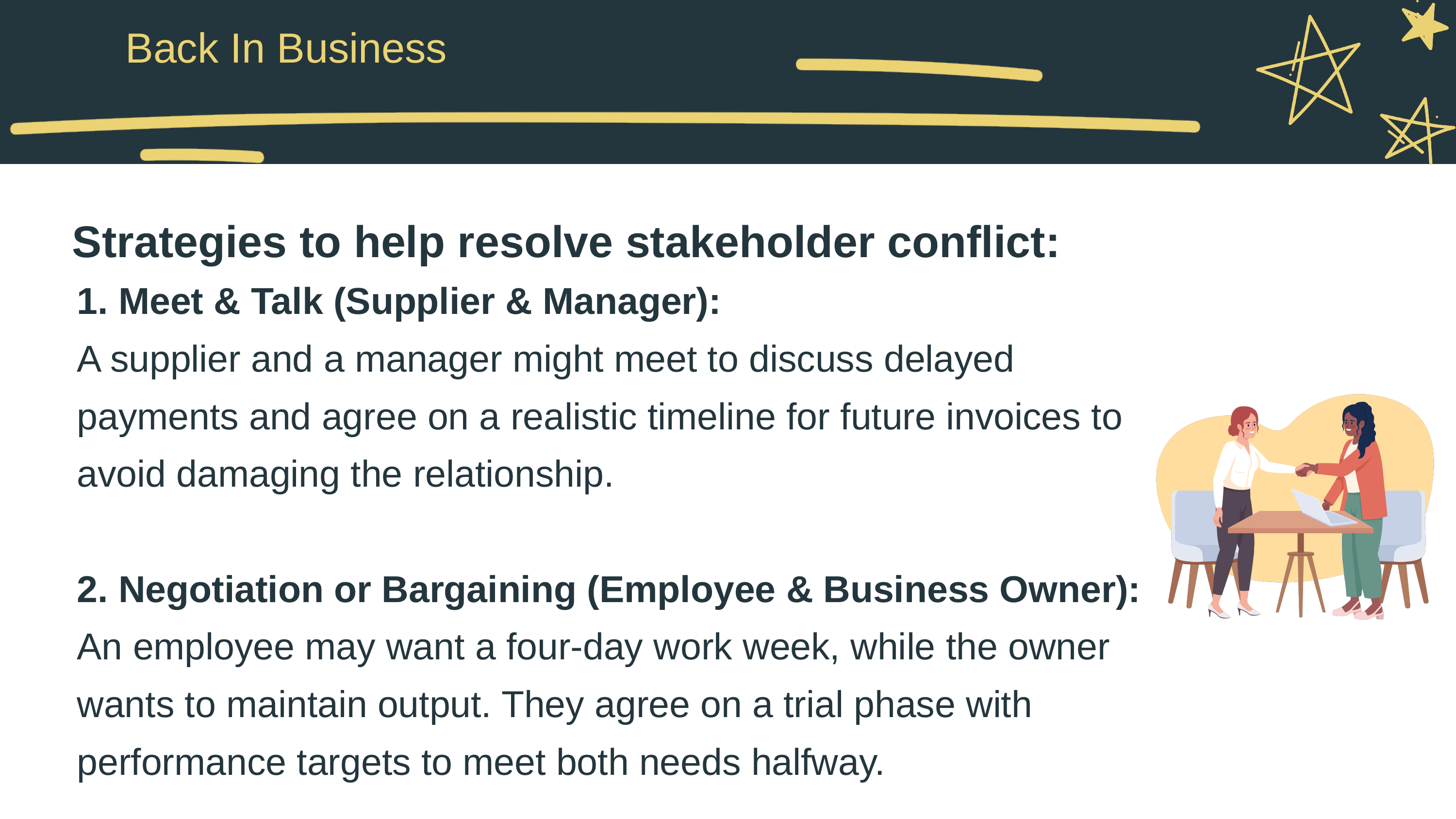

Back In Business

Strategies to help resolve stakeholder conflict:
1. Meet & Talk (Supplier & Manager):
A supplier and a manager might meet to discuss delayed payments and agree on a realistic timeline for future invoices to avoid damaging the relationship.

2. Negotiation or Bargaining (Employee & Business Owner):
An employee may want a four-day work week, while the owner wants to maintain output. They agree on a trial phase with performance targets to meet both needs halfway.